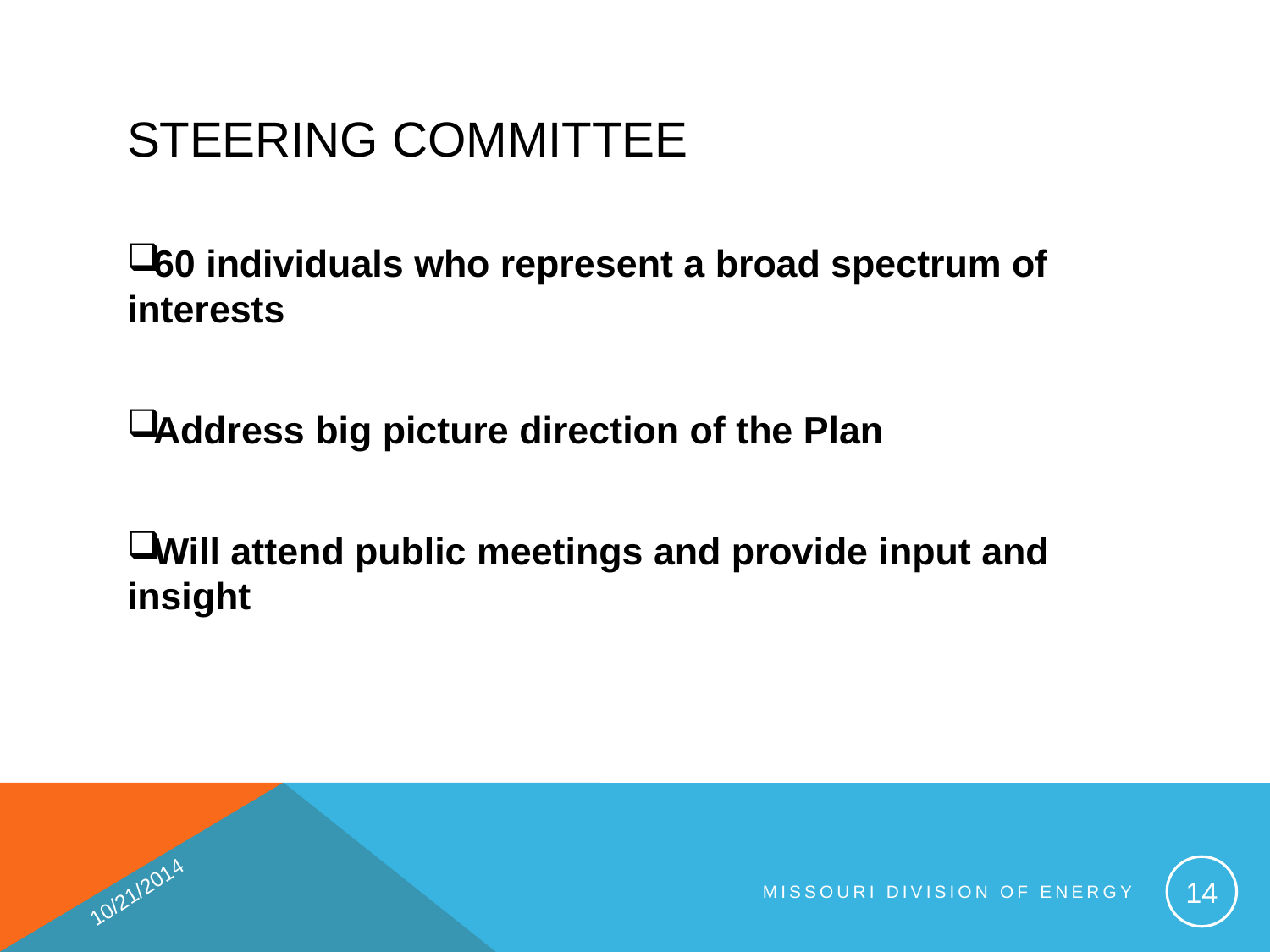

# Steering committee
60 individuals who represent a broad spectrum of interests

Address big picture direction of the Plan

Will attend public meetings and provide input and insight

10/21/2014
14
MISSOURI DIVISION OF ENERGY